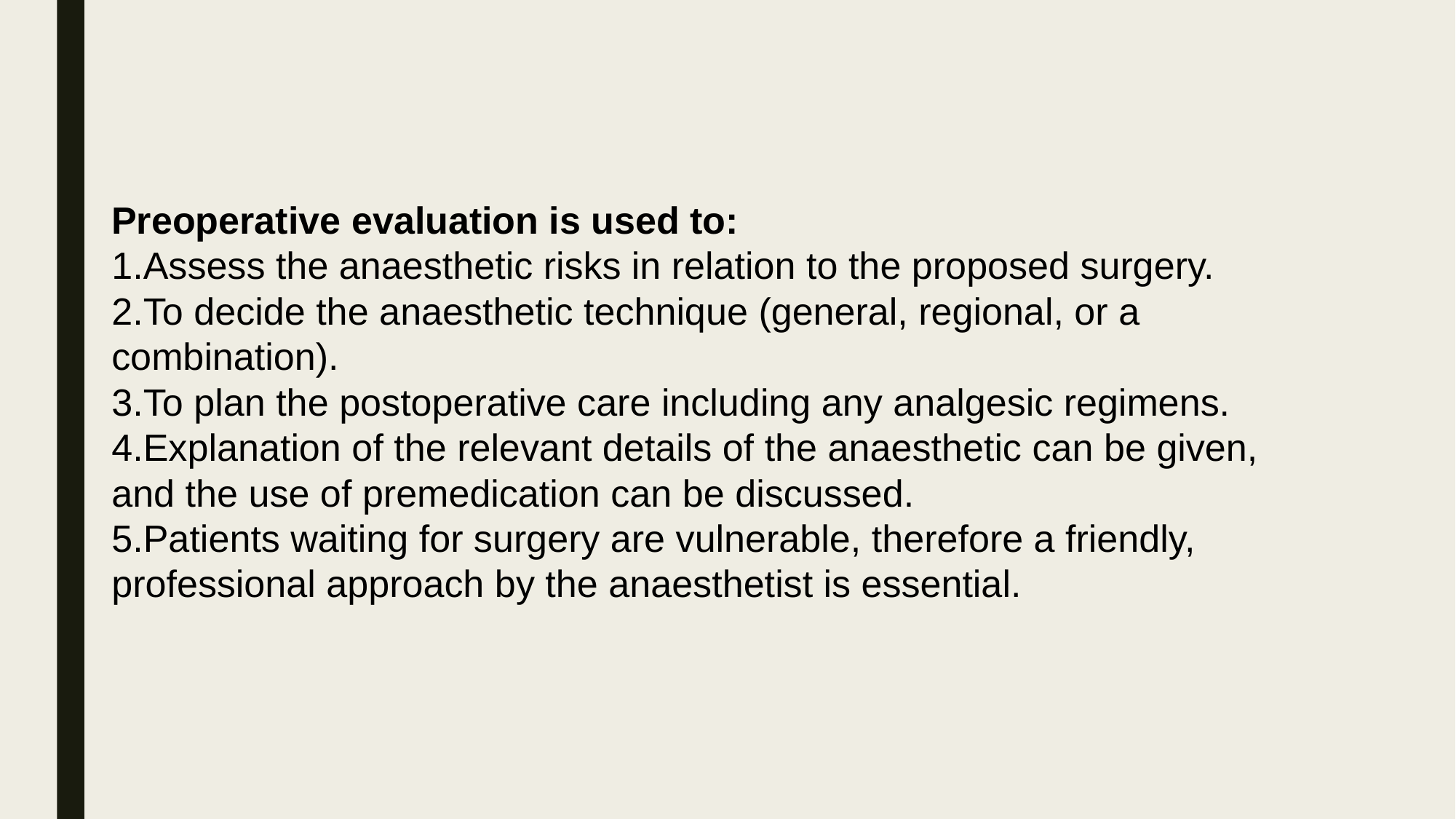

Preoperative evaluation is used to:
Assess the anaesthetic risks in relation to the proposed surgery.
To decide the anaesthetic technique (general, regional, or a combination).
To plan the postoperative care including any analgesic regimens.
Explanation of the relevant details of the anaesthetic can be given, and the use of premedication can be discussed.
Patients waiting for surgery are vulnerable, therefore a friendly, professional approach by the anaesthetist is essential.